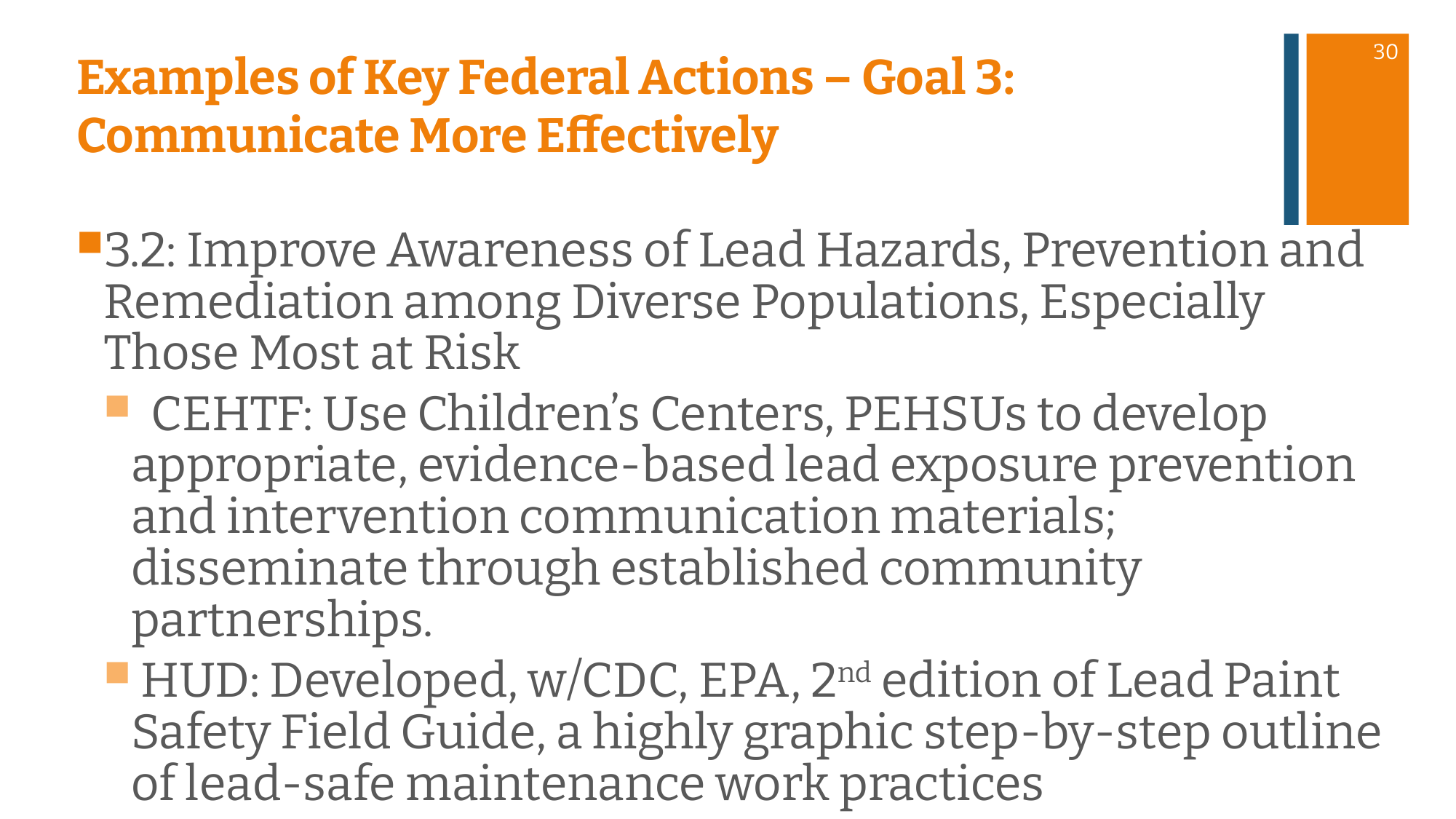

30
# Examples of Key Federal Actions – Goal 3: Communicate More Effectively
3.2: Improve Awareness of Lead Hazards, Prevention and Remediation among Diverse Populations, Especially Those Most at Risk
  CEHTF: Use Children’s Centers, PEHSUs to develop appropriate, evidence-based lead exposure prevention and intervention communication materials; disseminate through established community partnerships.
 HUD: Developed, w/CDC, EPA, 2nd edition of Lead Paint Safety Field Guide, a highly graphic step-by-step outline of lead-safe maintenance work practices